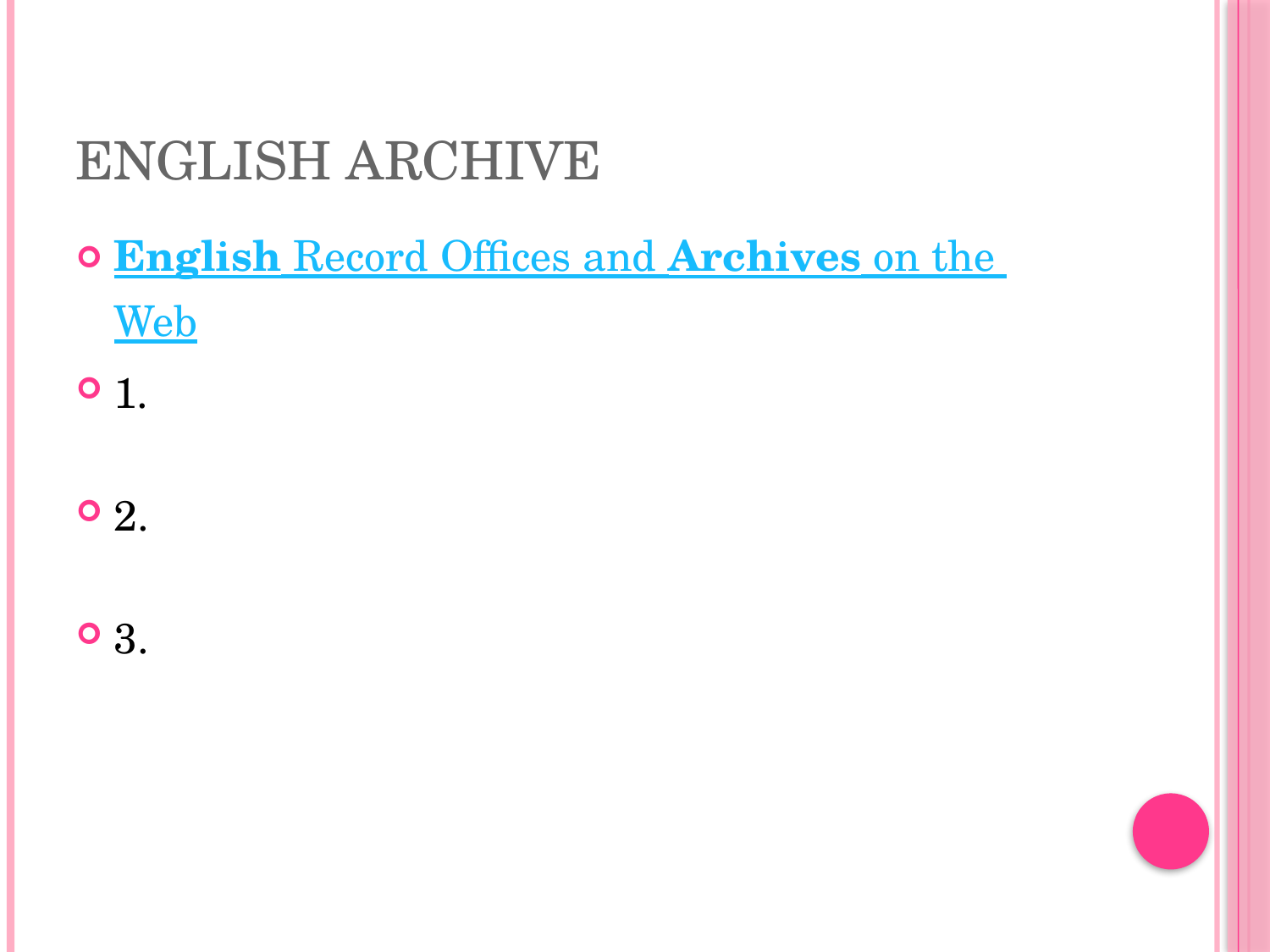

# English Archive
English Record Offices and Archives on the Web
1.

2.

3.